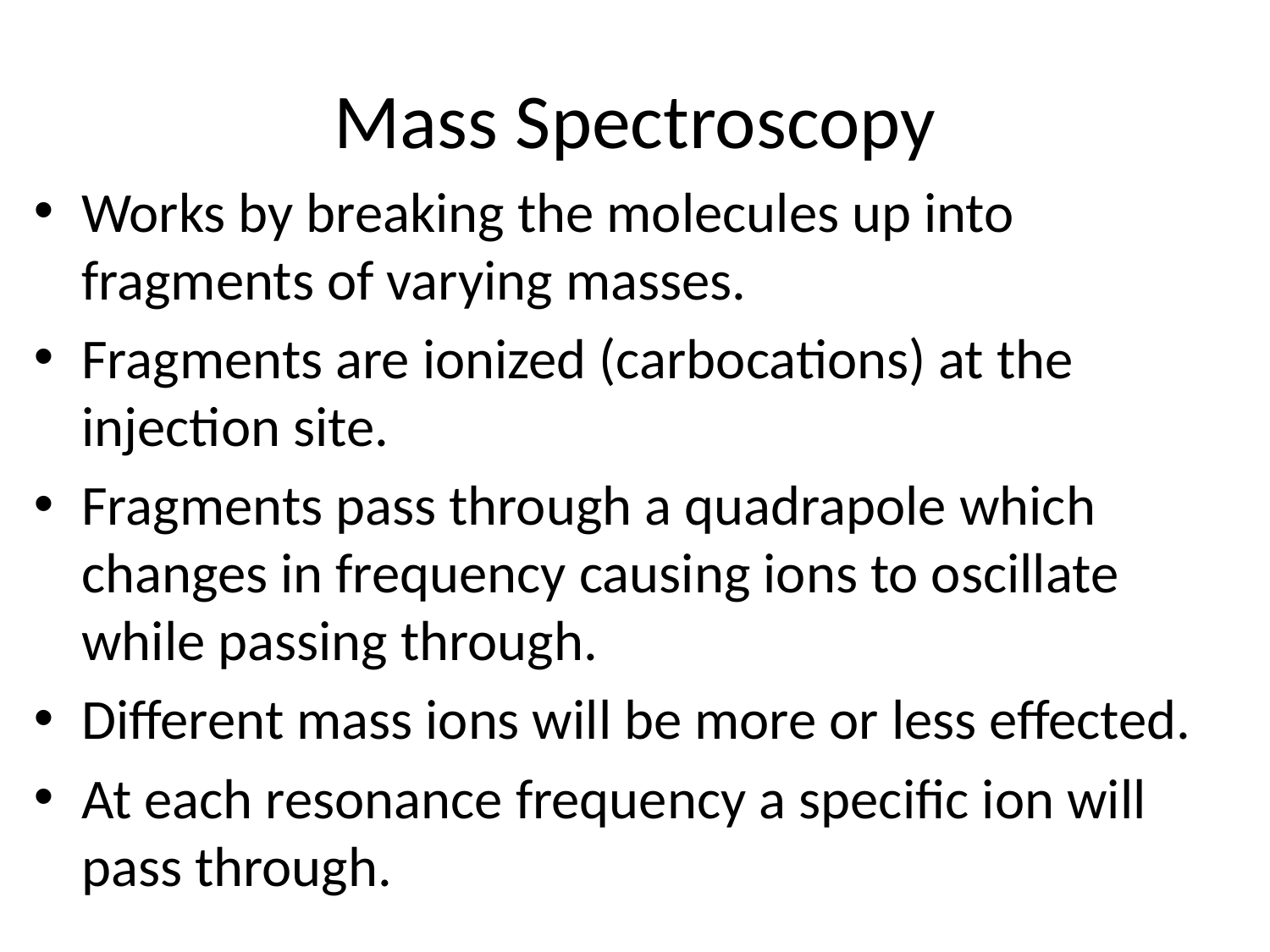

# Mass Spectroscopy
Works by breaking the molecules up into fragments of varying masses.
Fragments are ionized (carbocations) at the injection site.
Fragments pass through a quadrapole which changes in frequency causing ions to oscillate while passing through.
Different mass ions will be more or less effected.
At each resonance frequency a specific ion will pass through.